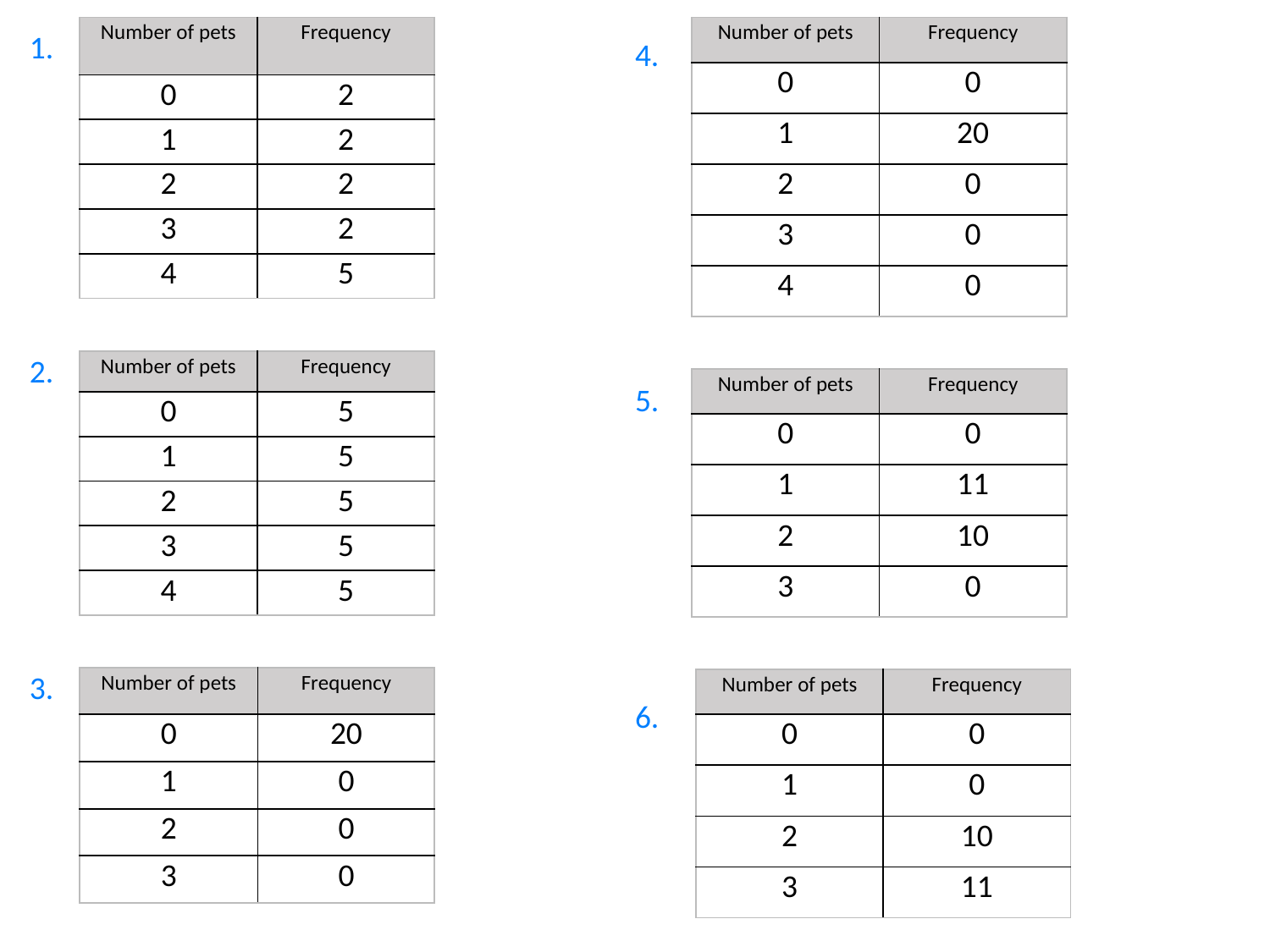

| Number of pets | Frequency |
| --- | --- |
| 0 | 2 |
| 1 | 2 |
| 2 | 2 |
| 3 | 2 |
| 4 | 5 |
| Number of pets | Frequency |
| --- | --- |
| 0 | 0 |
| 1 | 20 |
| 2 | 0 |
| 3 | 0 |
| 4 | 0 |
1.
4.
2.
| Number of pets | Frequency |
| --- | --- |
| 0 | 5 |
| 1 | 5 |
| 2 | 5 |
| 3 | 5 |
| 4 | 5 |
| Number of pets | Frequency |
| --- | --- |
| 0 | 0 |
| 1 | 11 |
| 2 | 10 |
| 3 | 0 |
5.
3.
| Number of pets | Frequency |
| --- | --- |
| 0 | 20 |
| 1 | 0 |
| 2 | 0 |
| 3 | 0 |
| Number of pets | Frequency |
| --- | --- |
| 0 | 0 |
| 1 | 0 |
| 2 | 10 |
| 3 | 11 |
6.